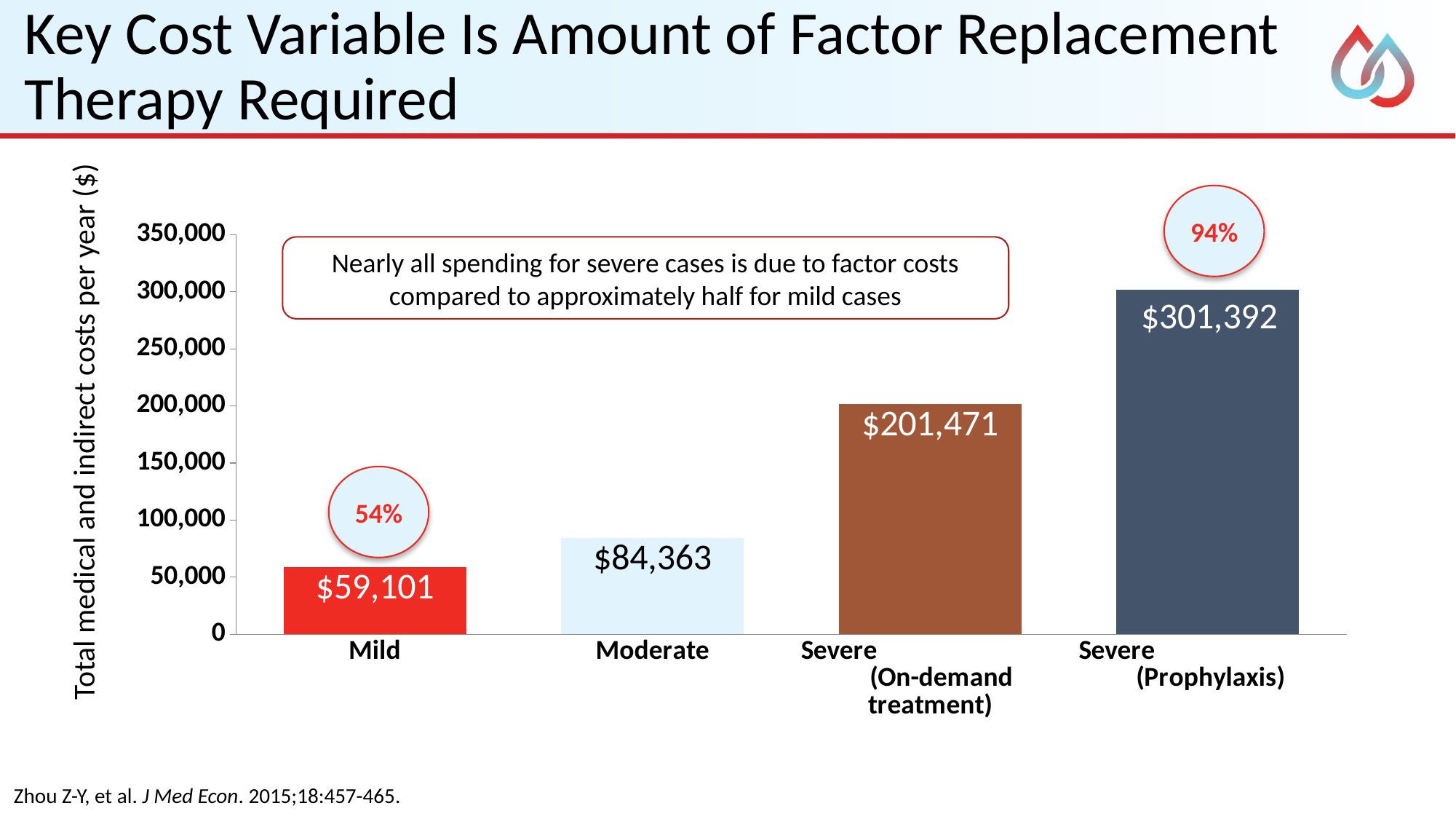

# Key Cost Variable Is Amount of Factor Replacement Therapy Required
94%

### Chart

| Category | Series 1 |
|---|---|
| Mild | 59101.0 |
| Moderate | 84363.0 |
| Severe                                     (On-demand treatment) | 201471.0 |
| Severe                                  (Prophylaxis) | 301392.0 |
Nearly all spending for severe cases is due to factor costs compared to approximately half for mild cases
Total medical and indirect costs per year ($)
54%
Zhou Z-Y, et al. J Med Econ. 2015;18:457-465.